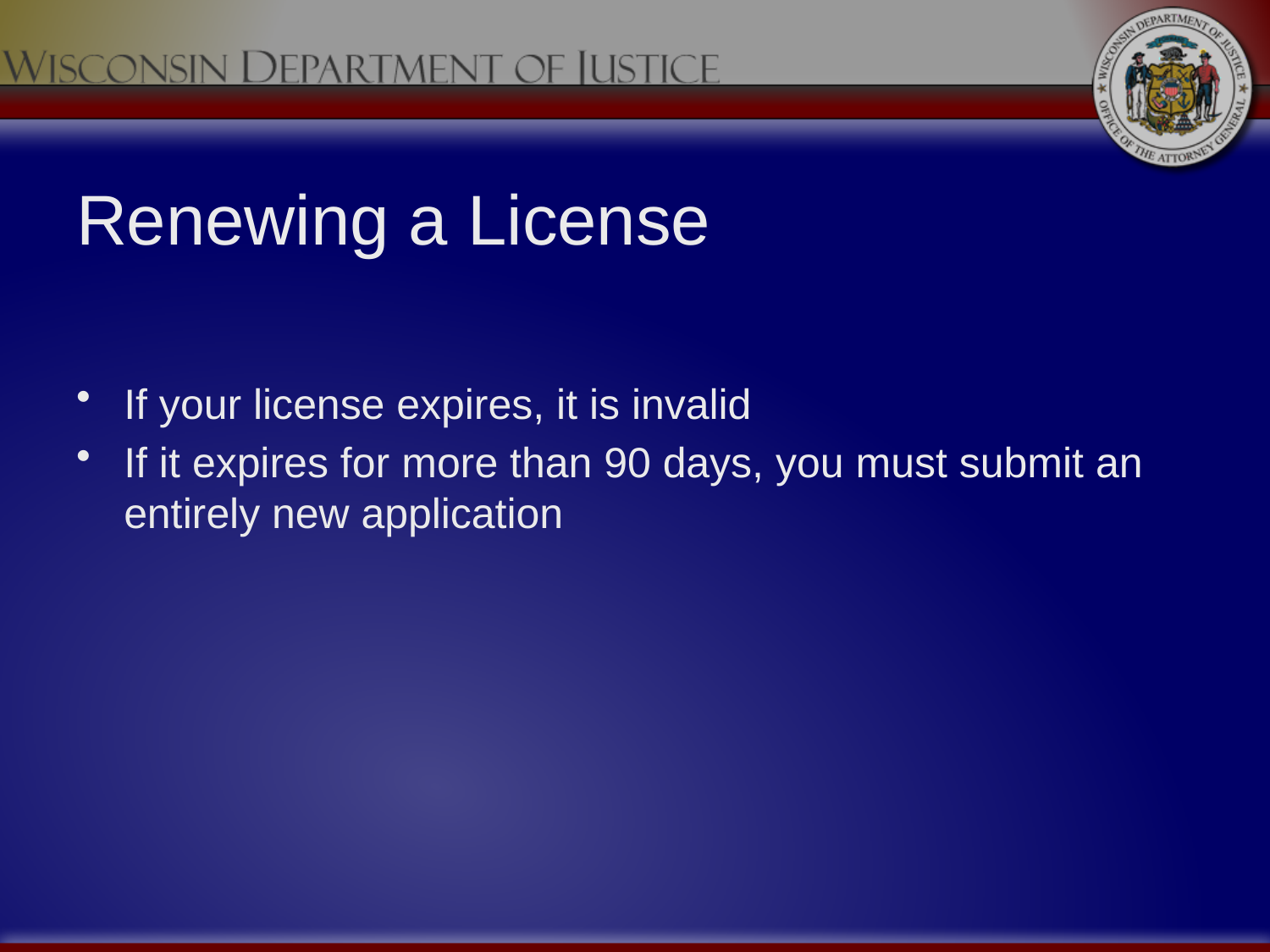

# Renewing a License
If your license expires, it is invalid
If it expires for more than 90 days, you must submit an entirely new application